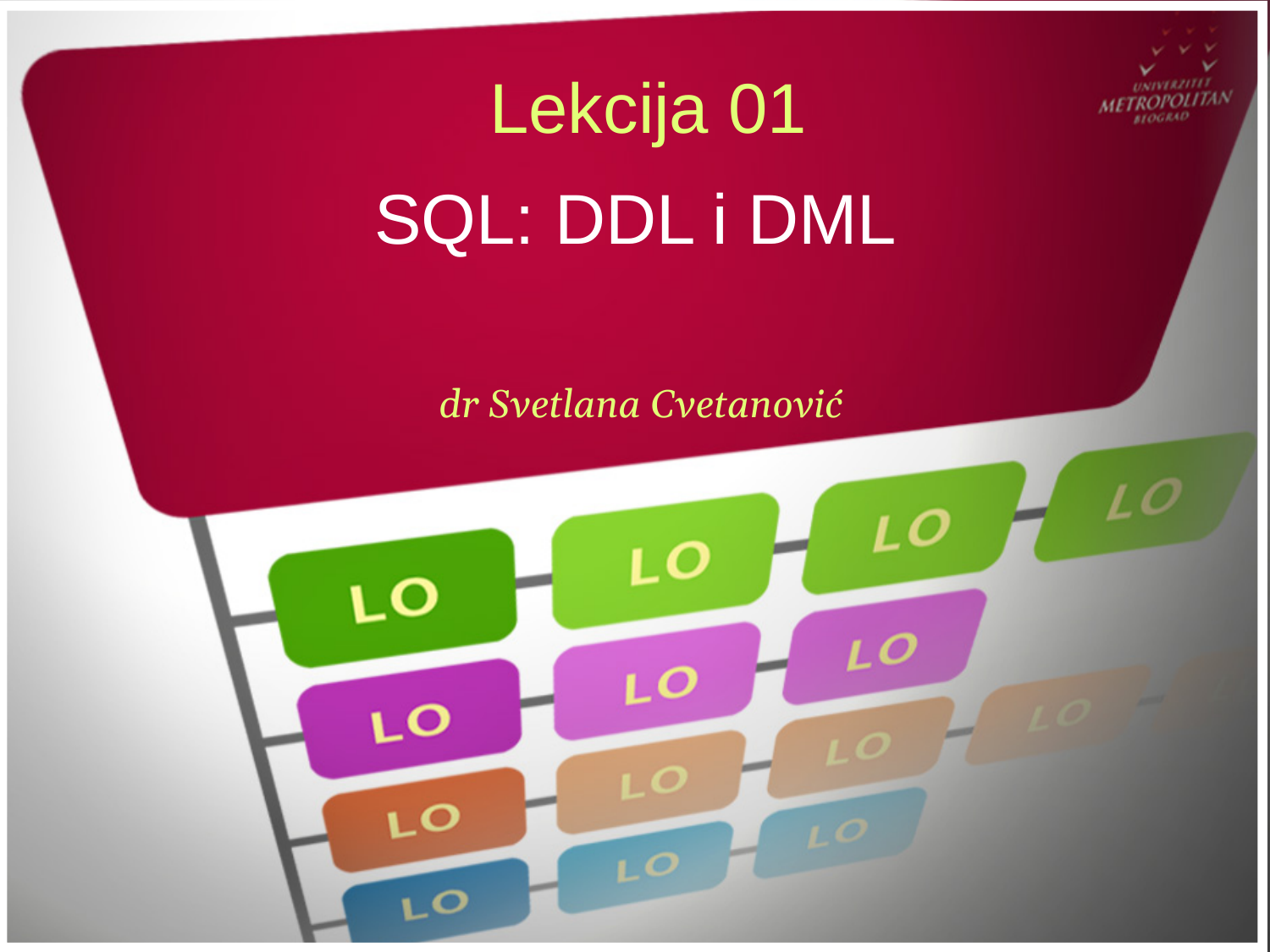

Lekcija 01
# SQL: DDL i DML
dr Svetlana Cvetanović